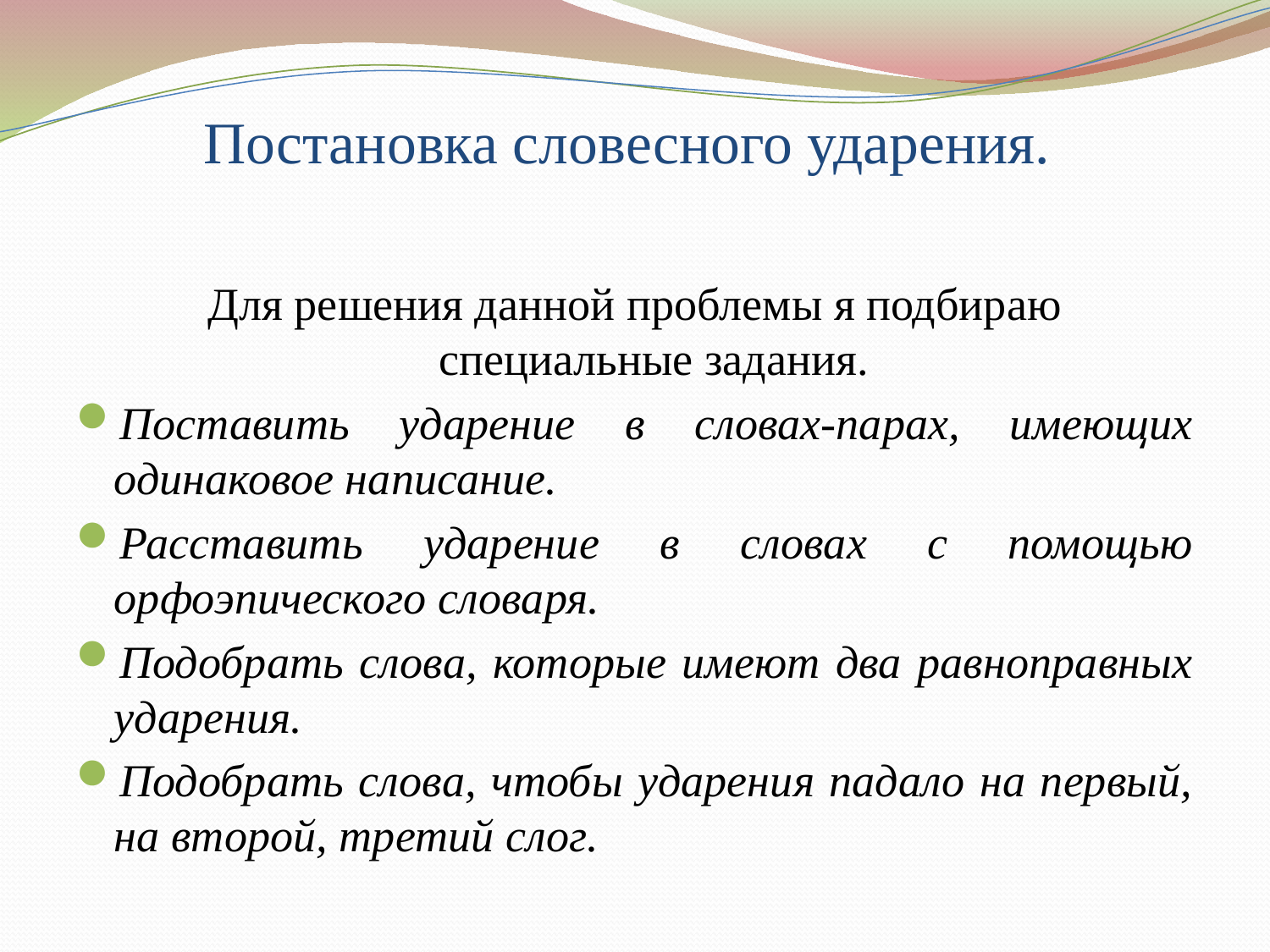

# Постановка словесного ударения.
Для решения данной проблемы я подбираю специальные задания.
Поставить ударение в словах-парах, имеющих одинаковое написание.
Расставить ударение в словах с помощью орфоэпического словаря.
Подобрать слова, которые имеют два равноправных ударения.
Подобрать слова, чтобы ударения падало на первый, на второй, третий слог.